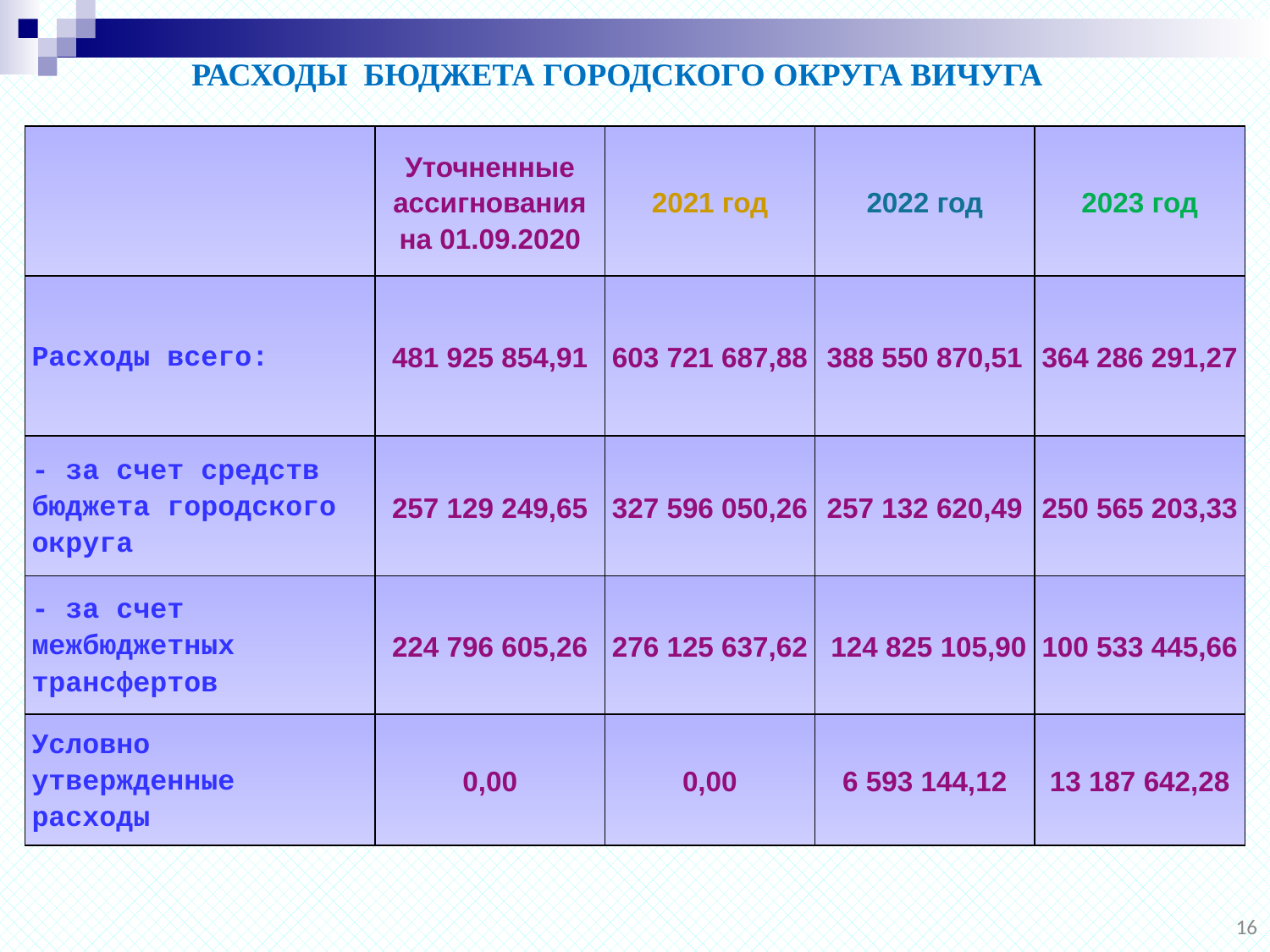

РАСХОДЫ  БЮДЖЕТА ГОРОДСКОГО ОКРУГА ВИЧУГА

|  | Уточненные ассигнования на 01.09.2020 | 2021 год | 2022 год | 2023 год |
| --- | --- | --- | --- | --- |
| Расходы всего: | 481 925 854,91 | 603 721 687,88 | 388 550 870,51 | 364 286 291,27 |
| - за счет средств бюджета городского округа | 257 129 249,65 | 327 596 050,26 | 257 132 620,49 | 250 565 203,33 |
| - за счет межбюджетных трансфертов | 224 796 605,26 | 276 125 637,62 | 124 825 105,90 | 100 533 445,66 |
| Условно утвержденные расходы | 0,00 | 0,00 | 6 593 144,12 | 13 187 642,28 |

16